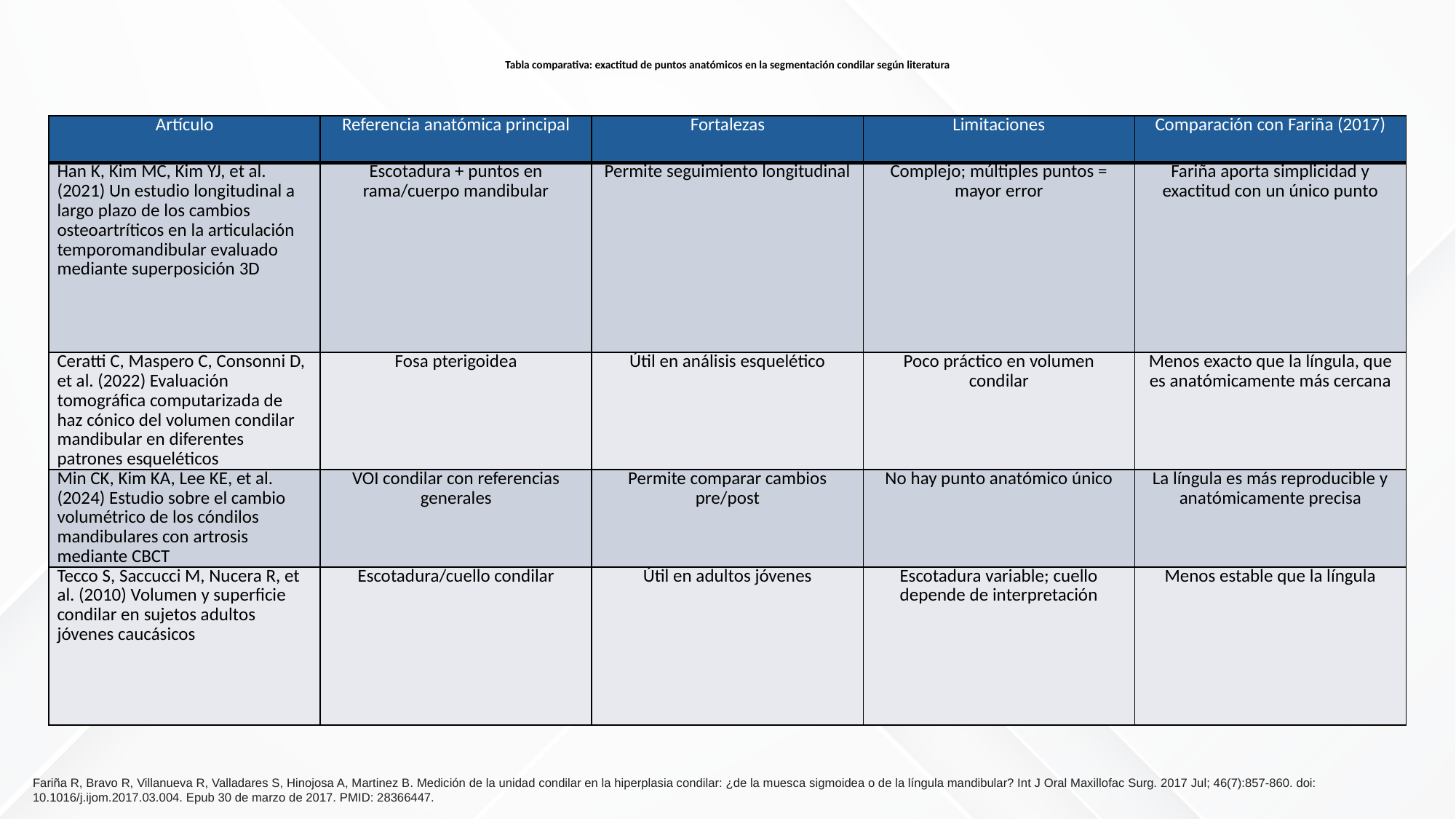

# Tabla comparativa: exactitud de puntos anatómicos en la segmentación condilar según literatura
| Artículo | Referencia anatómica principal | Fortalezas | Limitaciones | Comparación con Fariña (2017) |
| --- | --- | --- | --- | --- |
| Han K, Kim MC, Kim YJ, et al. (2021) Un estudio longitudinal a largo plazo de los cambios osteoartríticos en la articulación temporomandibular evaluado mediante superposición 3D | Escotadura + puntos en rama/cuerpo mandibular | Permite seguimiento longitudinal | Complejo; múltiples puntos = mayor error | Fariña aporta simplicidad y exactitud con un único punto |
| Ceratti C, Maspero C, Consonni D, et al. (2022) Evaluación tomográfica computarizada de haz cónico del volumen condilar mandibular en diferentes patrones esqueléticos | Fosa pterigoidea | Útil en análisis esquelético | Poco práctico en volumen condilar | Menos exacto que la língula, que es anatómicamente más cercana |
| Min CK, Kim KA, Lee KE, et al. (2024) Estudio sobre el cambio volumétrico de los cóndilos mandibulares con artrosis mediante CBCT | VOI condilar con referencias generales | Permite comparar cambios pre/post | No hay punto anatómico único | La língula es más reproducible y anatómicamente precisa |
| Tecco S, Saccucci M, Nucera R, et al. (2010) Volumen y superficie condilar en sujetos adultos jóvenes caucásicos | Escotadura/cuello condilar | Útil en adultos jóvenes | Escotadura variable; cuello depende de interpretación | Menos estable que la língula |
Fariña R, Bravo R, Villanueva R, Valladares S, Hinojosa A, Martinez B. Medición de la unidad condilar en la hiperplasia condilar: ¿de la muesca sigmoidea o de la língula mandibular? Int J Oral Maxillofac Surg. 2017 Jul; 46(7):857-860. doi: 10.1016/j.ijom.2017.03.004. Epub 30 de marzo de 2017. PMID: 28366447.